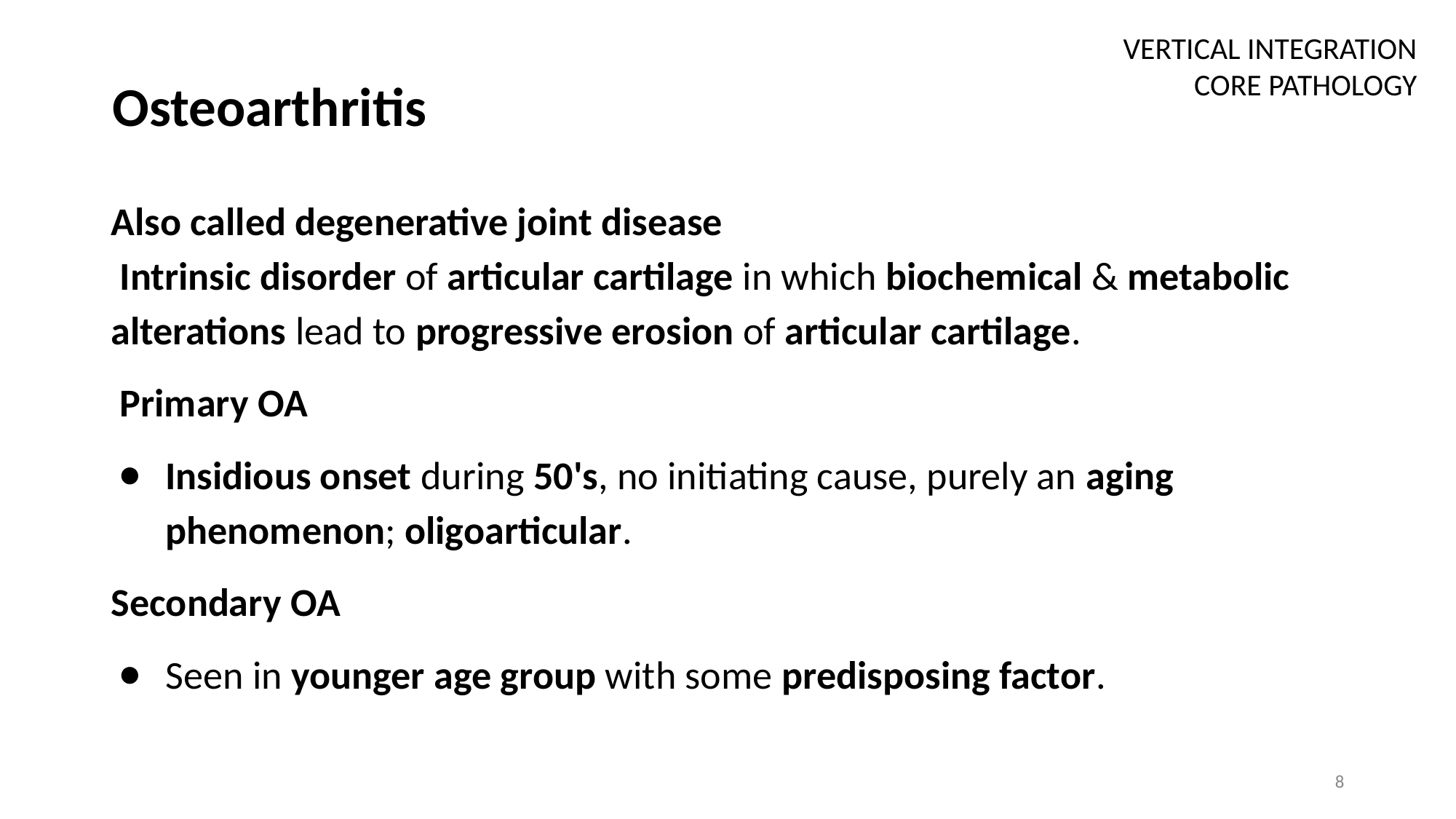

VERTICAL INTEGRATION
CORE PATHOLOGY

# Osteoarthritis
Also called degenerative joint disease
 Intrinsic disorder of articular cartilage in which biochemical & metabolic alterations lead to progressive erosion of articular cartilage.
 Primary OA
Insidious onset during 50's, no initiating cause, purely an aging phenomenon; oligoarticular.
Secondary OA
Seen in younger age group with some predisposing factor.
8